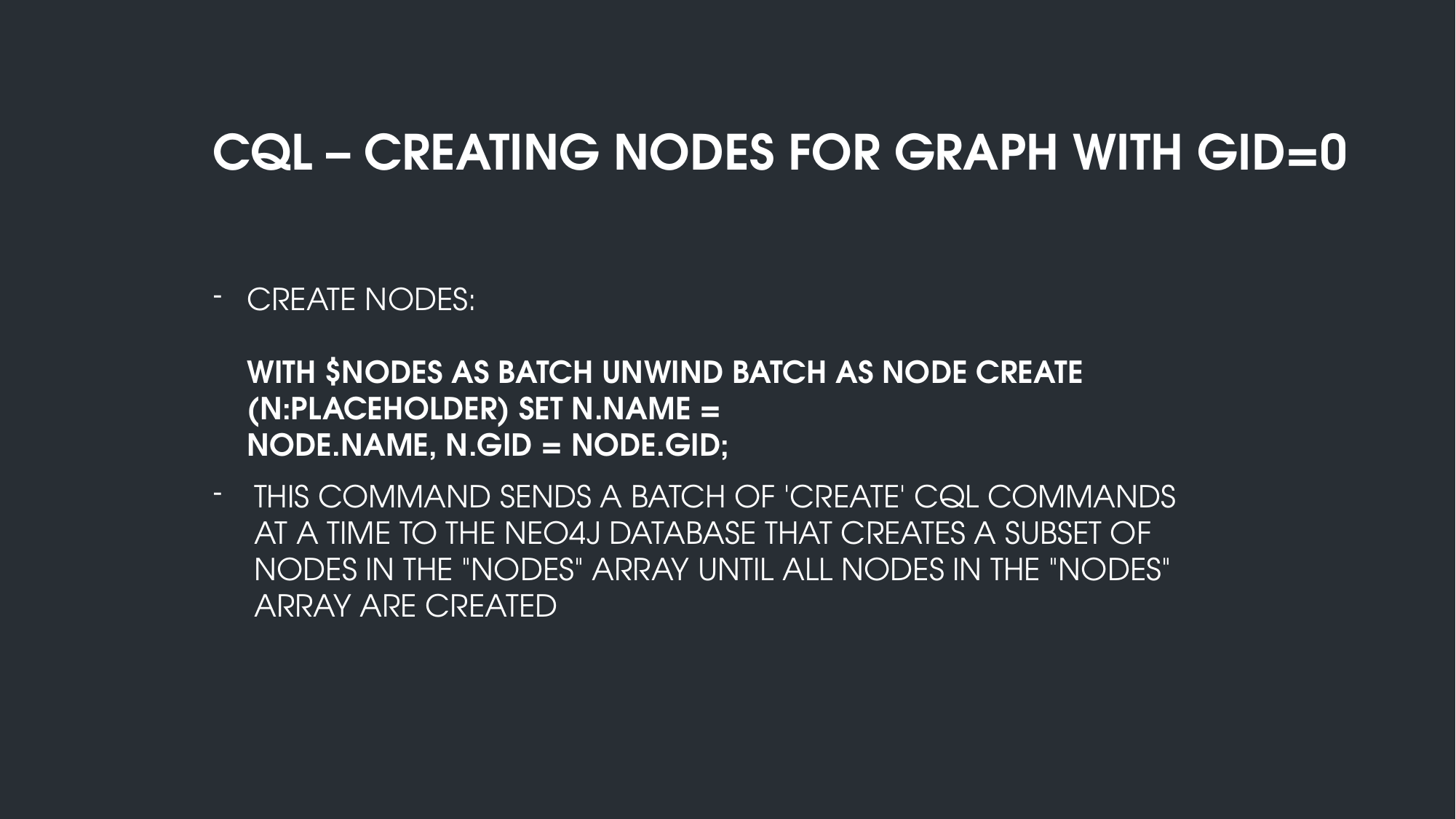

# CQL – Creating nodes for graph with gid=0

Create nodes:
WITH $nodes AS batch UNWIND batch as node CREATE (n:Placeholder) SET n.name = node.name, n.gid = node.gid;
This command sends a batch of 'create' cql commands at a time to the neo4j database that creates a subset of nodes in the "nodes" array until all nodes in the "nodes" array are created